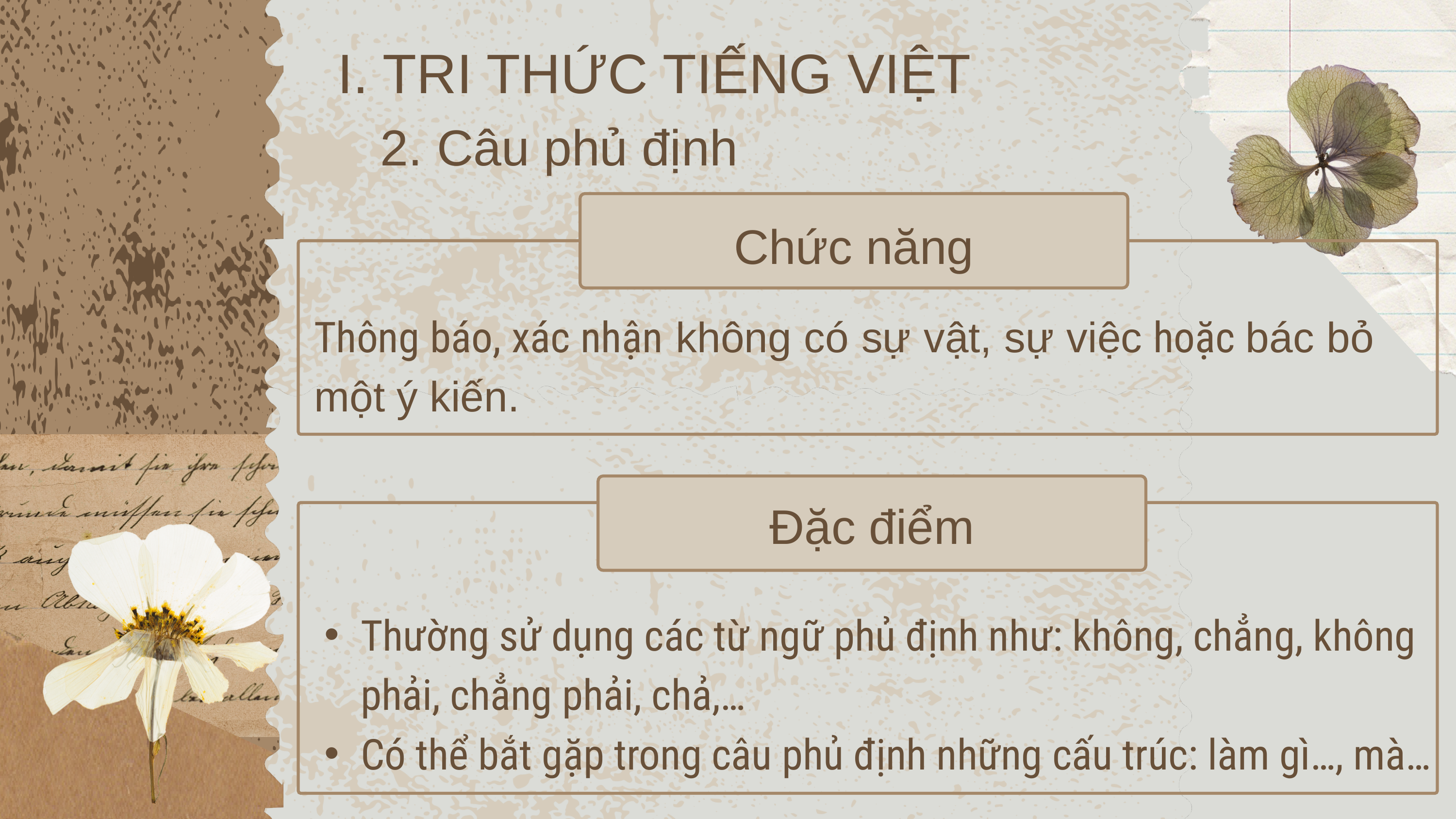

I. TRI THỨC TIẾNG VIỆT

2. Câu phủ định

Chức năng

Thông báo, xác nhận không có sự vật, sự việc hoặc bác bỏ một ý kiến.

Đặc điểm

Thường sử dụng các từ ngữ phủ định như: không, chẳng, không phải, chẳng phải, chả,…
Có thể bắt gặp trong câu phủ định những cấu trúc: làm gì…, mà…